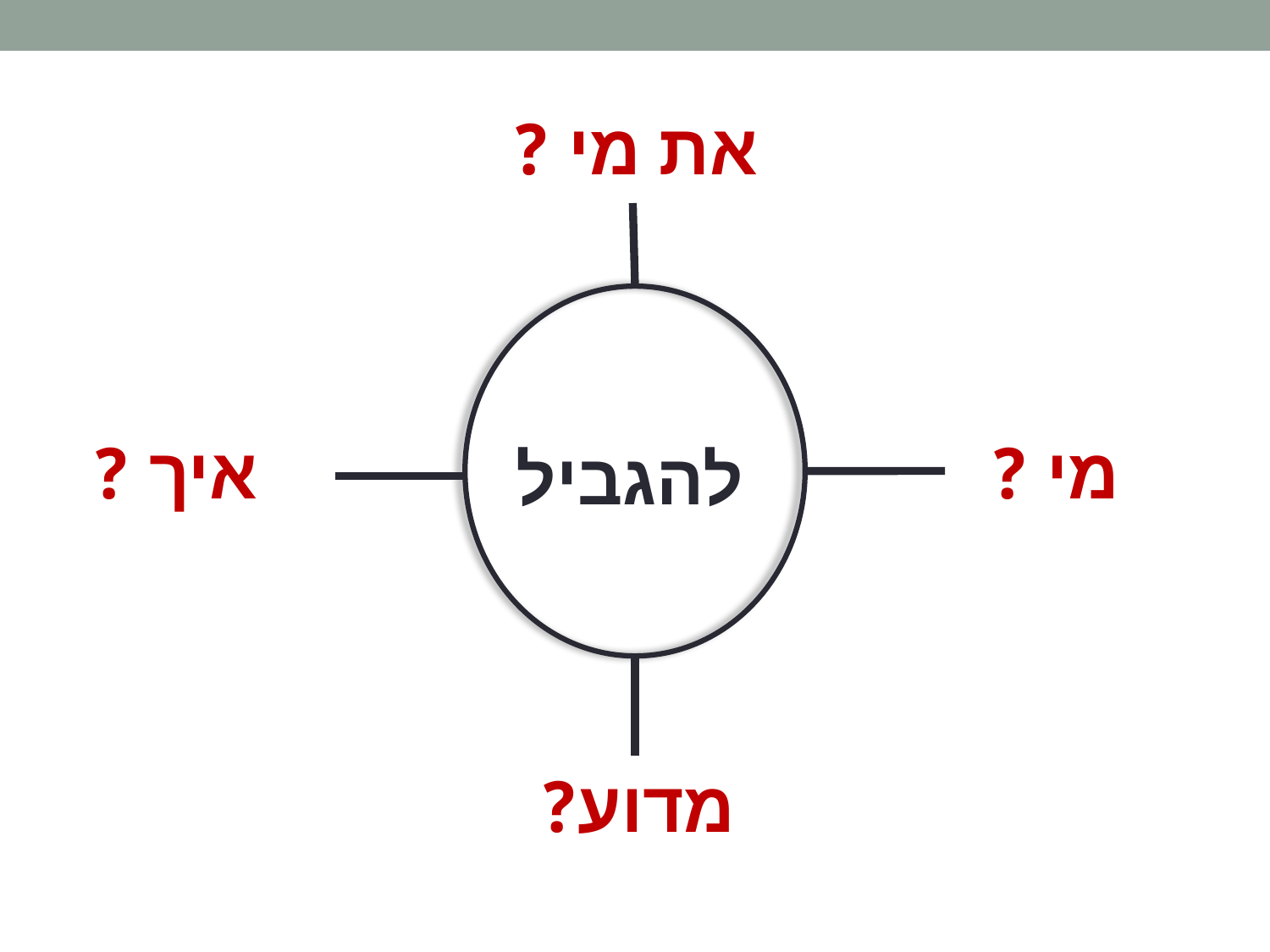

את מי ?

איך ?
מי ?
להגביל
מדוע?